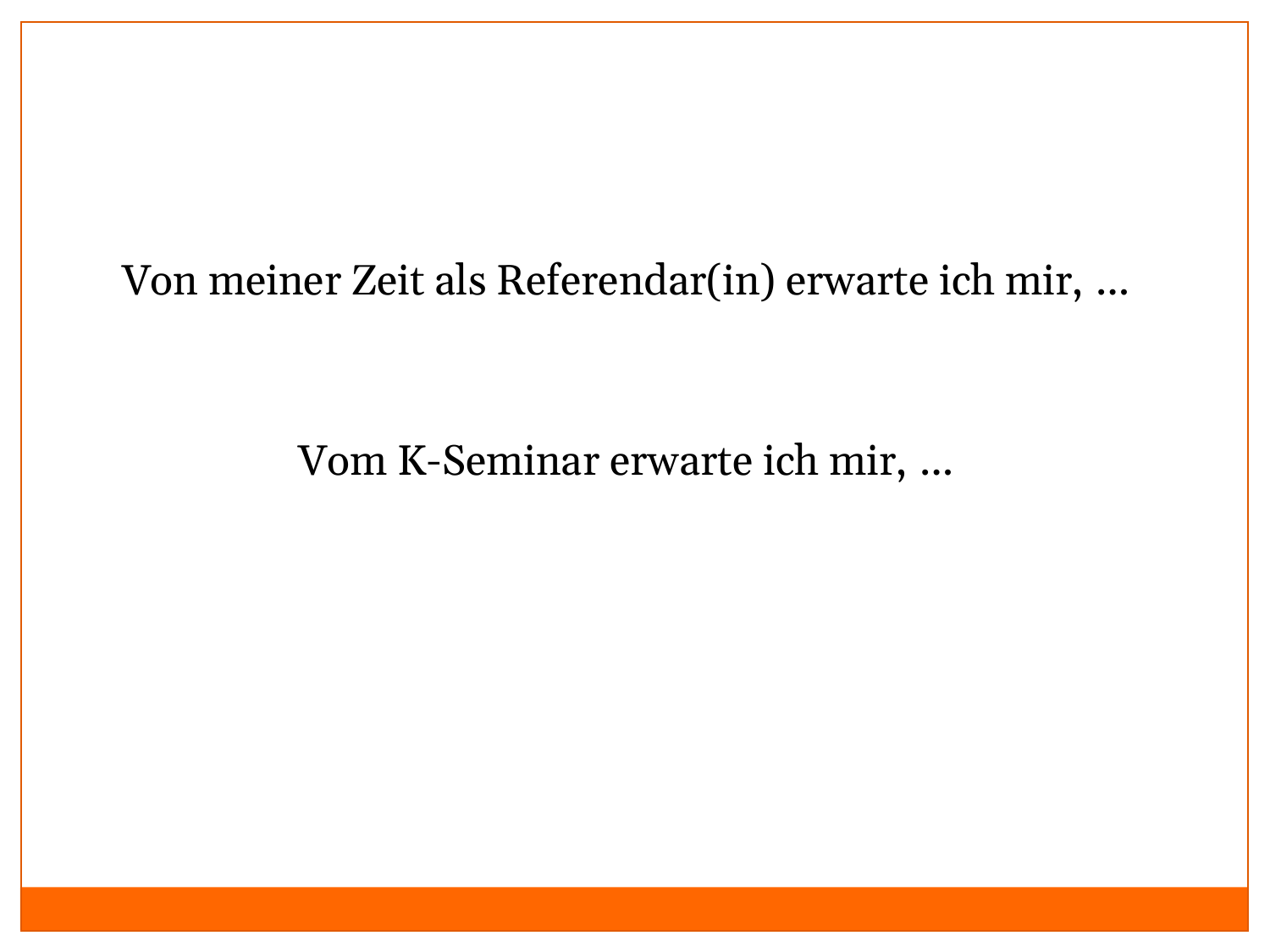

Von meiner Zeit als Referendar(in) erwarte ich mir, …
Vom K-Seminar erwarte ich mir, …